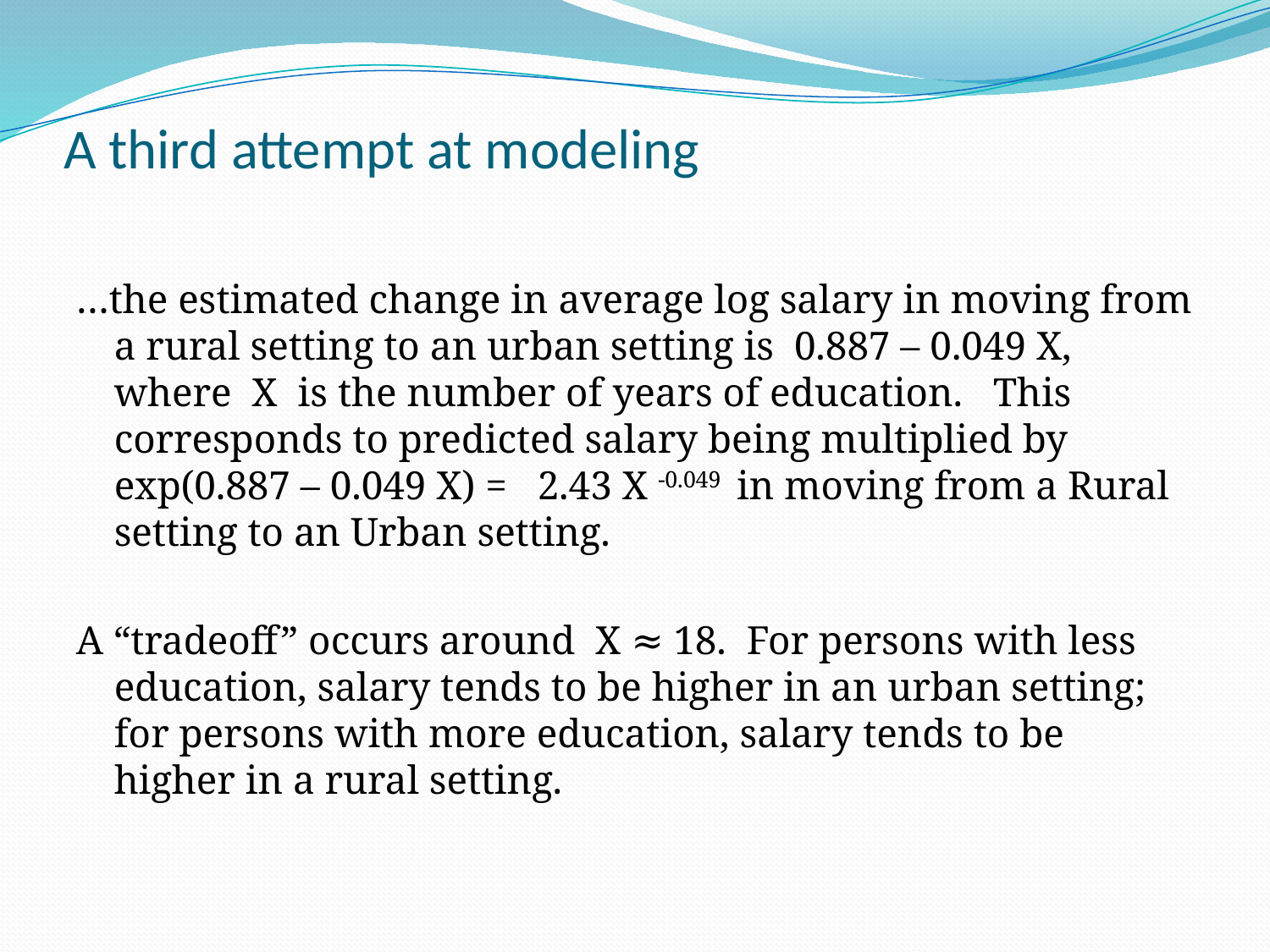

# A third attempt at modeling
…the estimated change in average log salary in moving from a rural setting to an urban setting is  0.887 – 0.049 X,  where  X  is the number of years of education.   This corresponds to predicted salary being multiplied by  exp(0.887 – 0.049 X) =   2.43 X -0.049  in moving from a Rural setting to an Urban setting.

A “tradeoff” occurs around  X ≈ 18.  For persons with less education, salary tends to be higher in an urban setting; for persons with more education, salary tends to be higher in a rural setting.